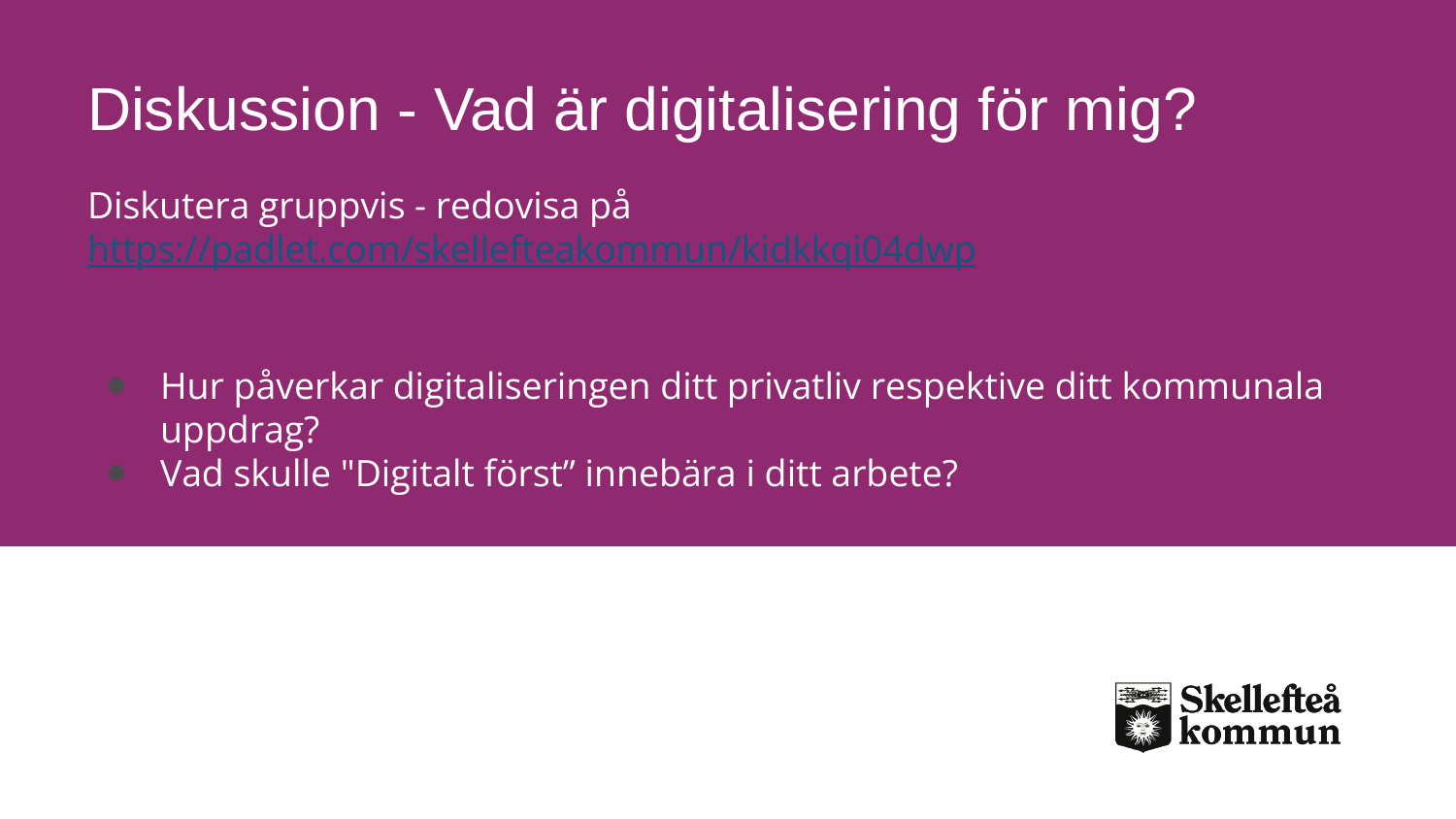

# Diskussion - Vad är digitalisering för mig?
Diskutera gruppvis - redovisa på https://padlet.com/skellefteakommun/kidkkqi04dwp

Hur påverkar digitaliseringen ditt privatliv respektive ditt kommunala uppdrag?
Vad skulle "Digitalt först” innebära i ditt arbete?